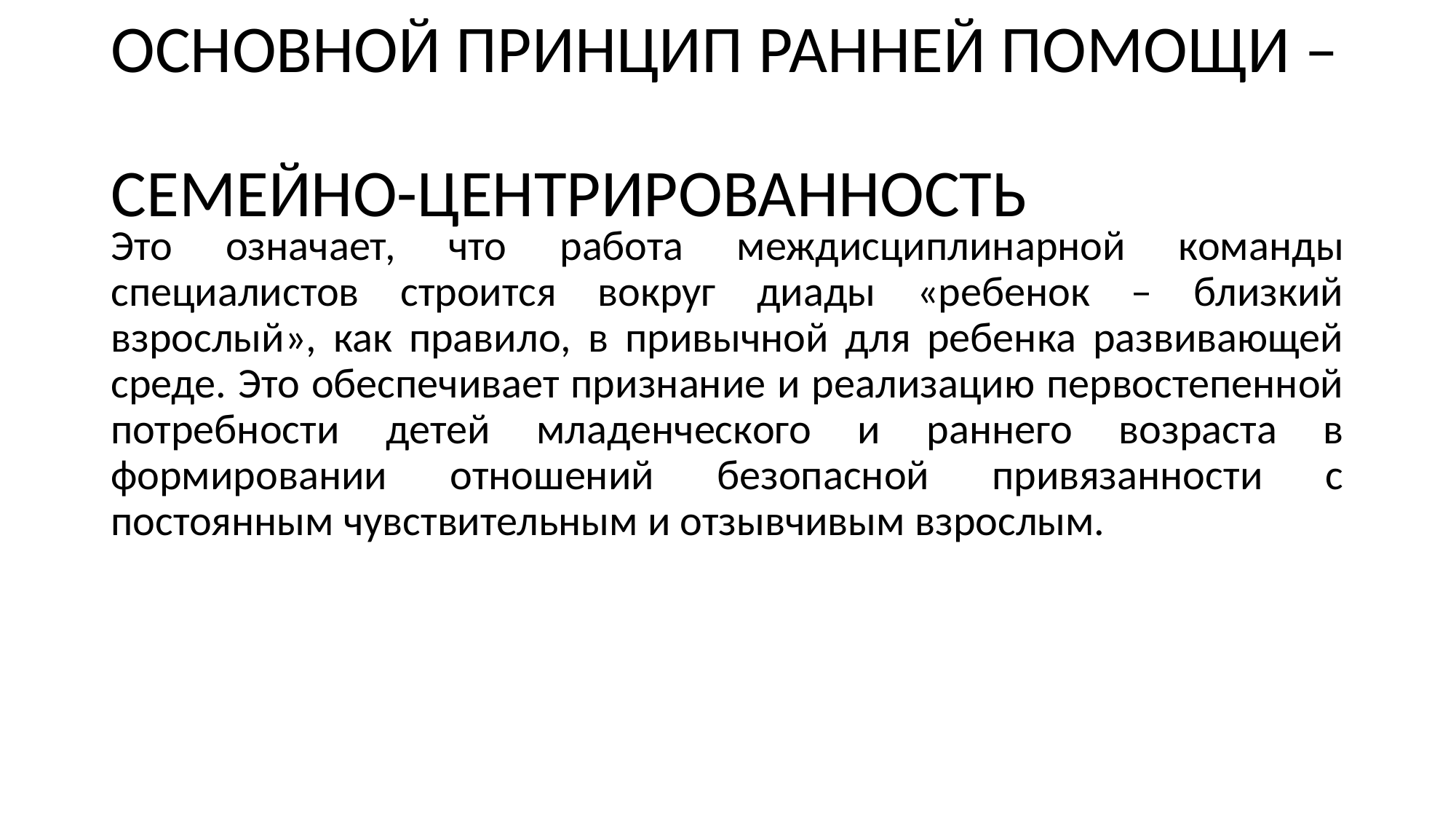

# ОСНОВНОЙ ПРИНЦИП РАННЕЙ ПОМОЩИ – СЕМЕЙНО-ЦЕНТРИРОВАННОСТЬ
Это означает, что работа междисциплинарной команды специалистов строится вокруг диады «ребенок – близкий взрослый», как правило, в привычной для ребенка развивающей среде. Это обеспечивает признание и реализацию первостепенной потребности детей младенческого и раннего возраста в формировании отношений безопасной привязанности с постоянным чувствительным и отзывчивым взрослым.